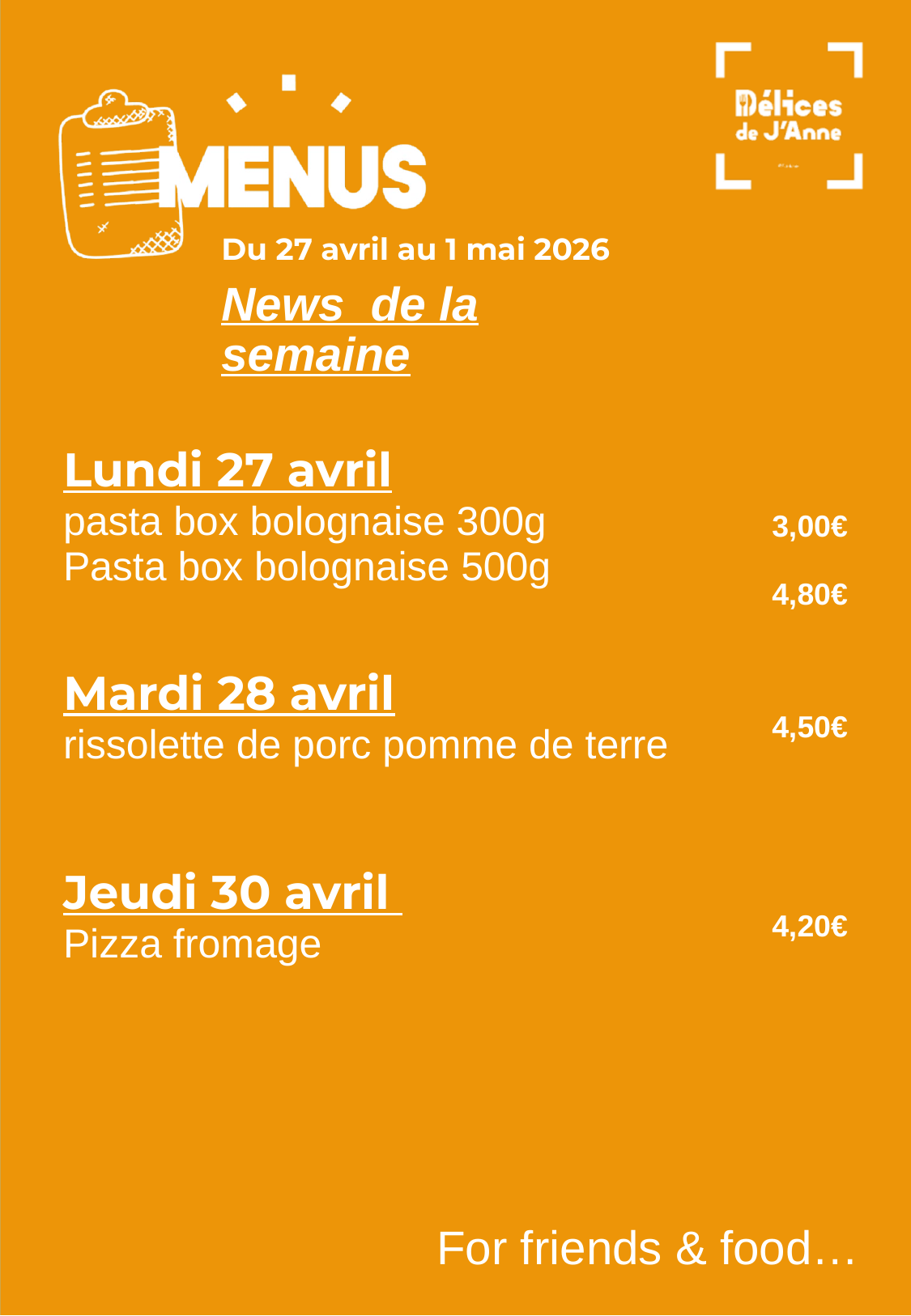

Du 27 avril au 1 mai 2026
News  de la semaine
| Lundi 27 avril pasta box bolognaise 300g Pasta box bolognaise 500g | 3,00€ 4,80€ |
| --- | --- |
| Mardi 28 avril rissolette de porc pomme de terre | 4,50€ |
| Jeudi 30 avril Pizza fromage | 4,20€ |